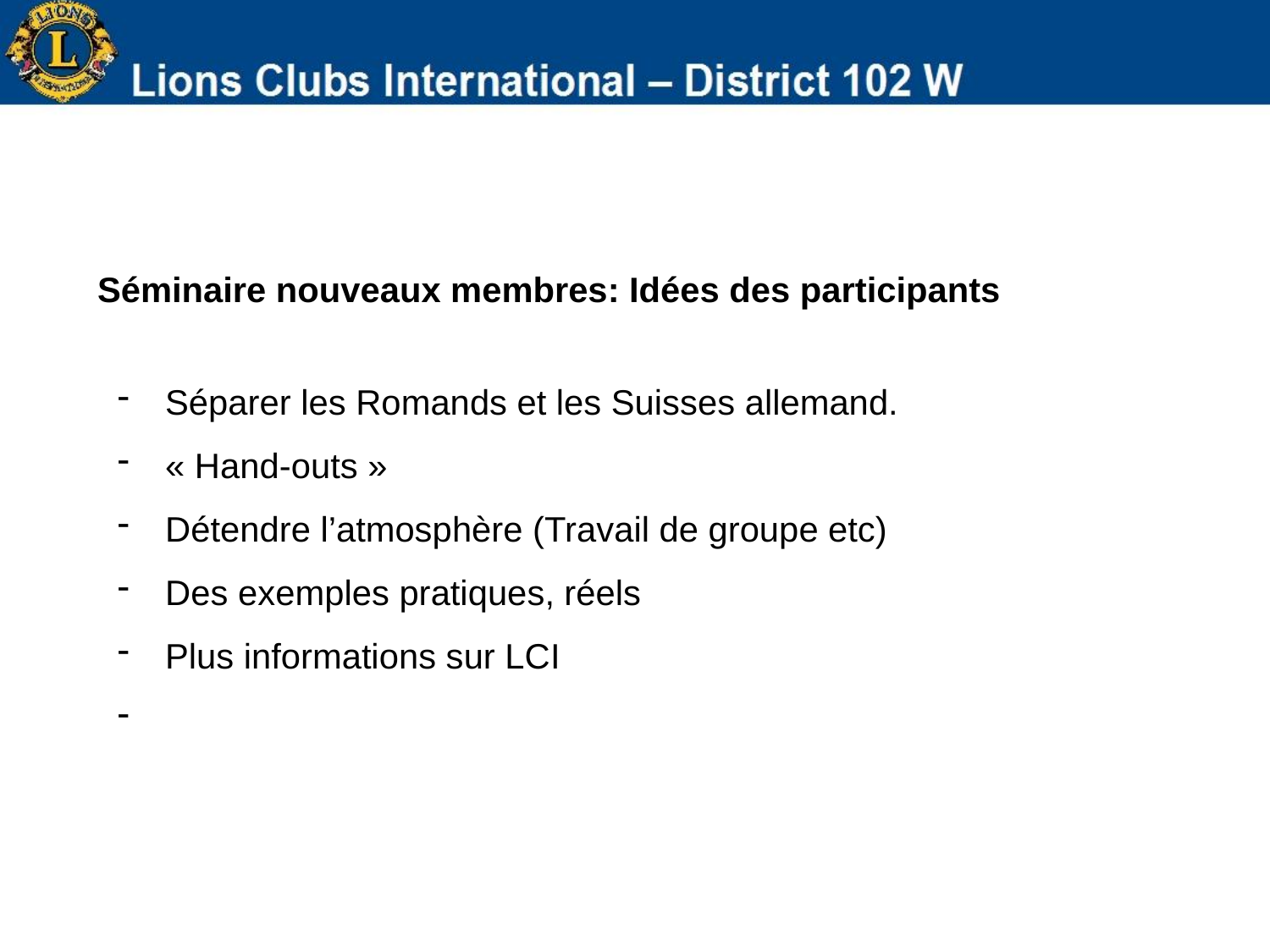

Séminaire nouveaux membres: Idées des participants
Séparer les Romands et les Suisses allemand.
« Hand-outs »
Détendre l’atmosphère (Travail de groupe etc)
Des exemples pratiques, réels
Plus informations sur LCI